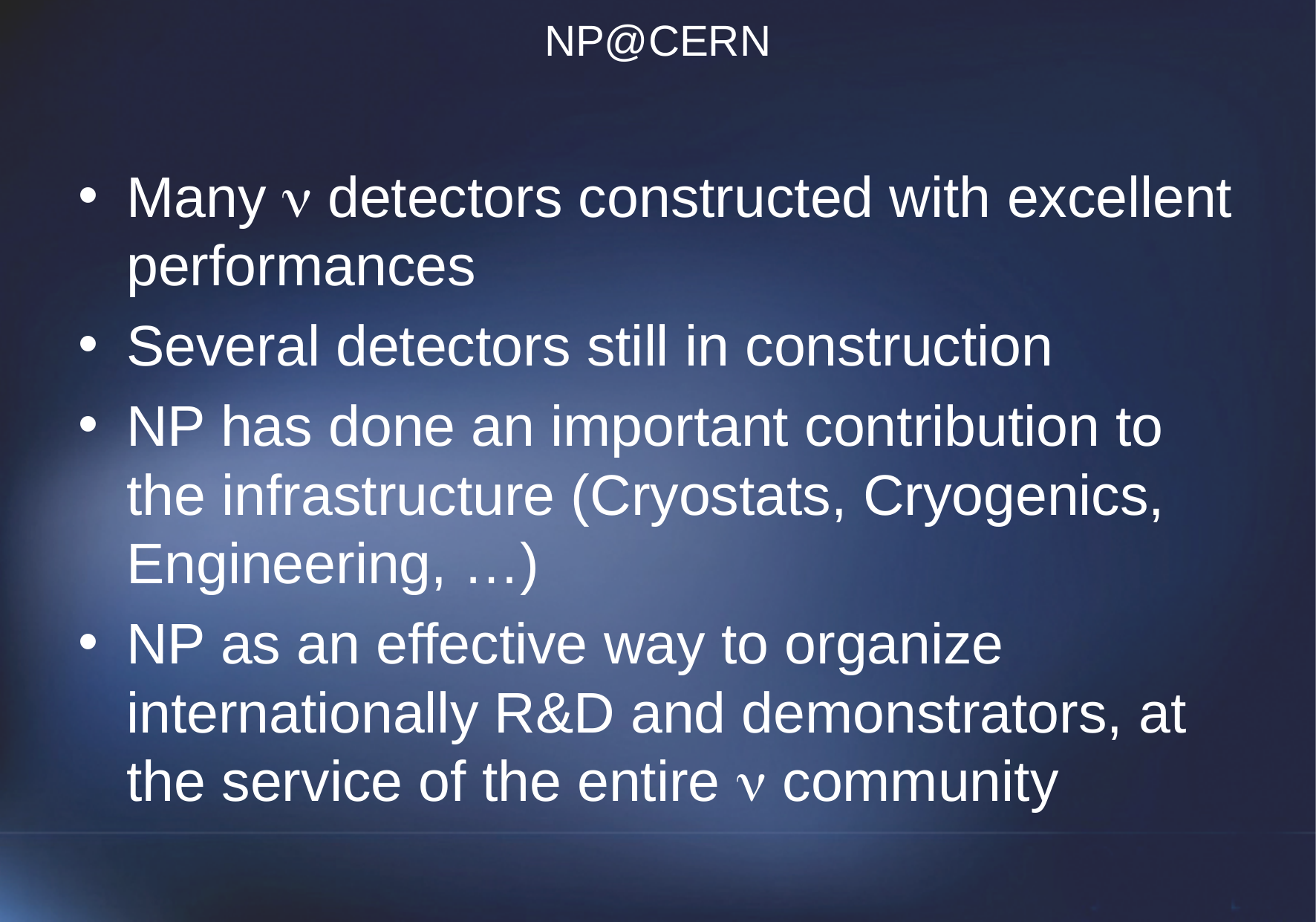

# NP@CERN
Many ν detectors constructed with excellent performances
Several detectors still in construction
NP has done an important contribution to the infrastructure (Cryostats, Cryogenics, Engineering, …)
NP as an effective way to organize internationally R&D and demonstrators, at the service of the entire ν community